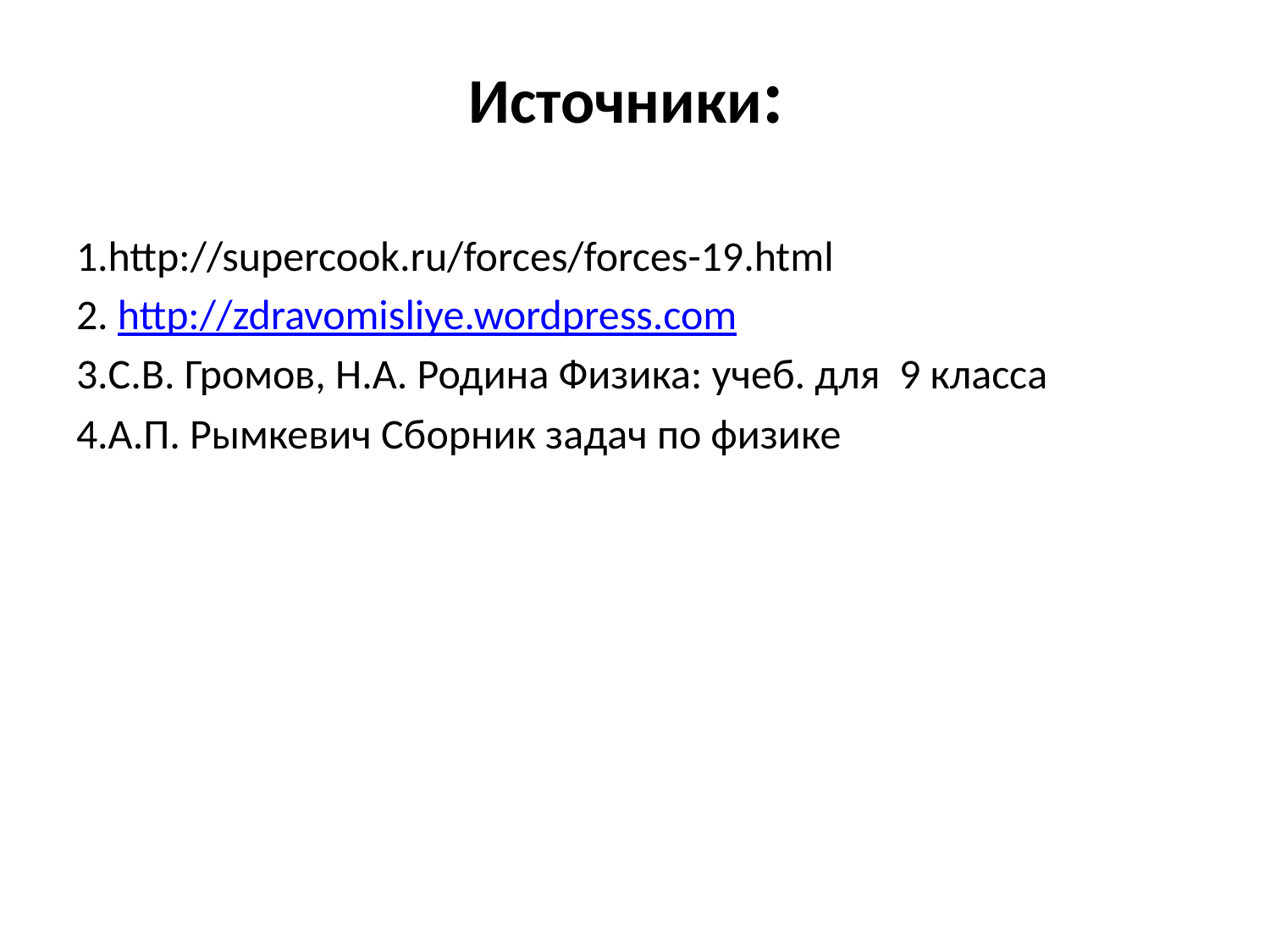

# Источники:
1.http://supercook.ru/forces/forces-19.html
2. http://zdravomisliye.wordpress.com
3.С.В. Громов, Н.А. Родина Физика: учеб. для  9 класса
4.А.П. Рымкевич Сборник задач по физике